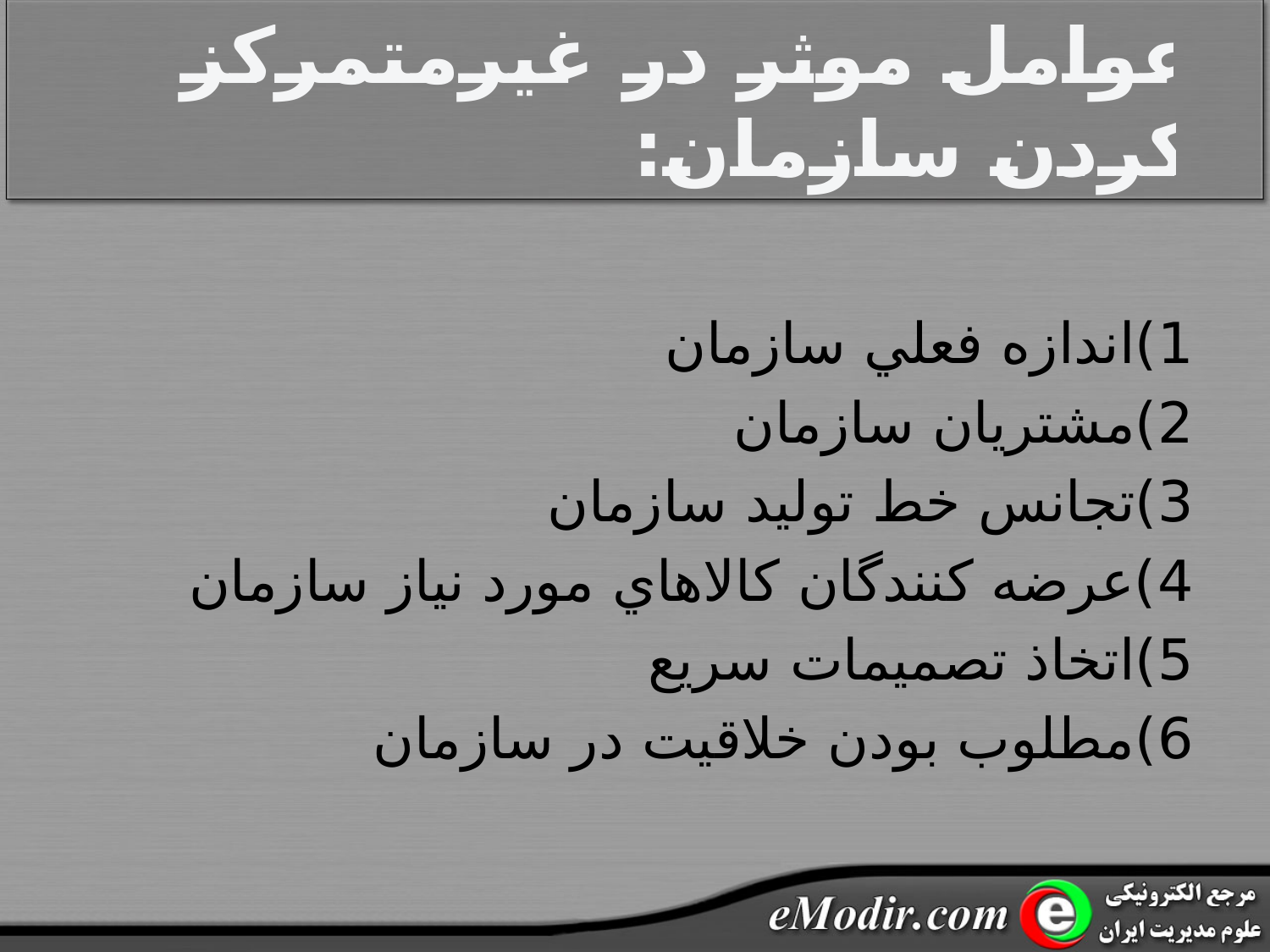

# عوامل موثر در غيرمتمرکز کردن سازمان:

1)اندازه فعلي سازمان
2)مشتريان سازمان
3)تجانس خط توليد سازمان
4)عرضه کنندگان کالاهاي مورد نياز سازمان
5)اتخاذ تصميمات سريع
6)مطلوب بودن خلاقيت در سازمان